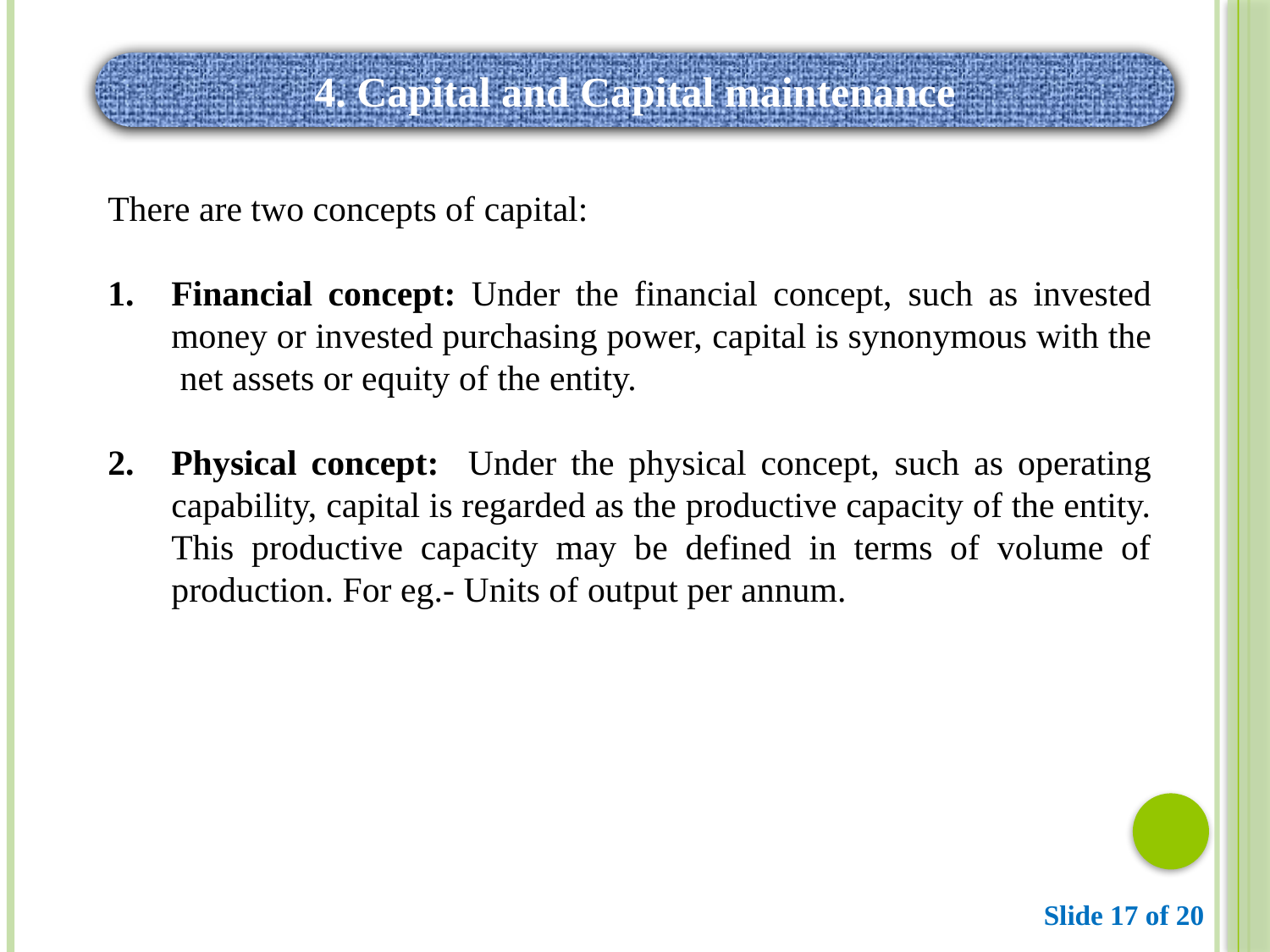

4. Capital and Capital maintenance
There are two concepts of capital:

Financial concept: Under the financial concept, such as invested money or invested purchasing power, capital is synonymous with the  net assets or equity of the entity.

Physical concept:  Under the physical concept, such as operating capability, capital is regarded as the productive capacity of the entity. This productive capacity may be defined in terms of volume of production. For eg.- Units of output per annum.
Slide 17 of 20